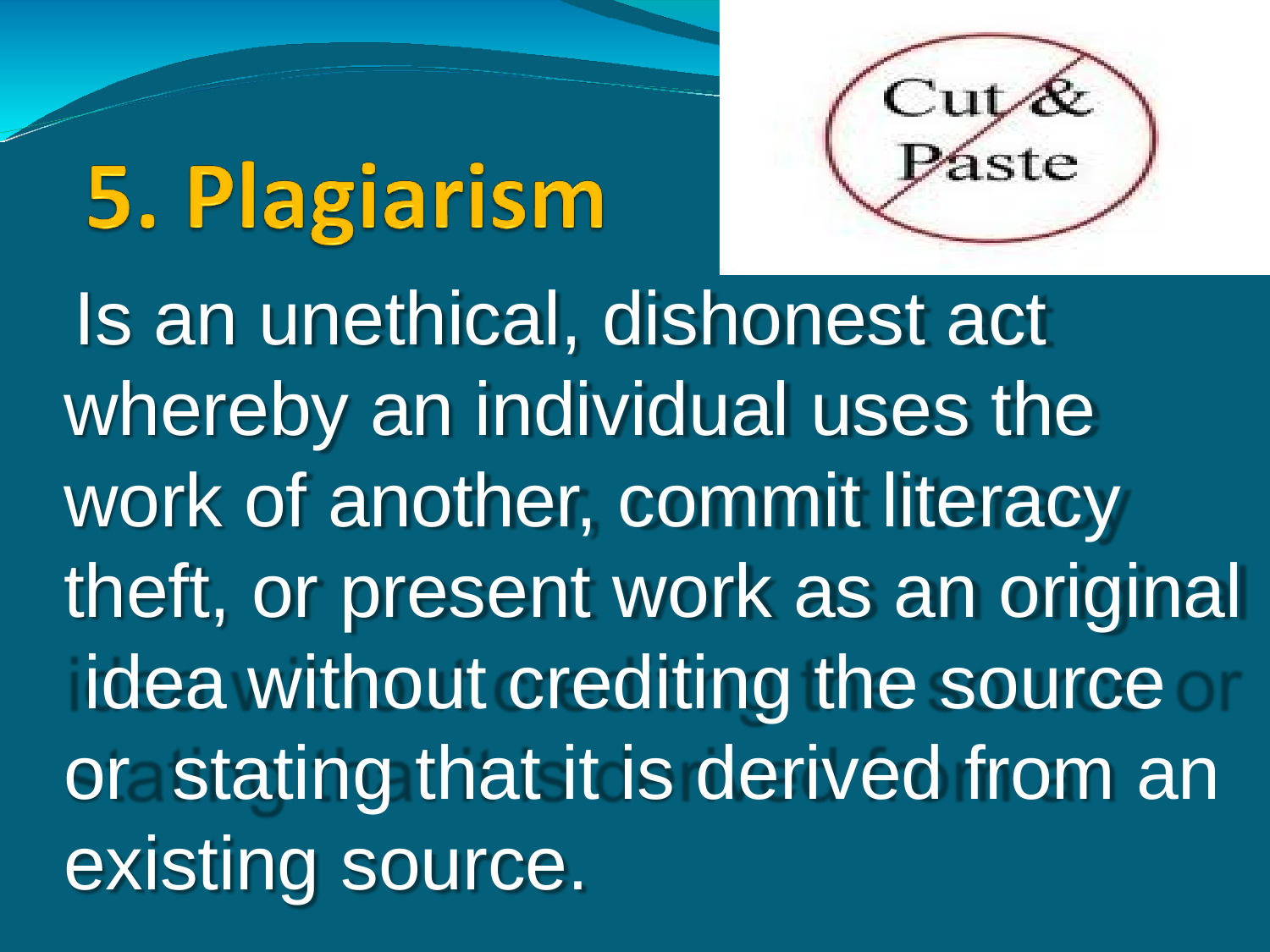

Is an unethical, dishonest act  whereby an individual uses the  work of another, commit literacy  theft, or present work as an original  idea without crediting the source or  stating that it is derived from an  existing source.